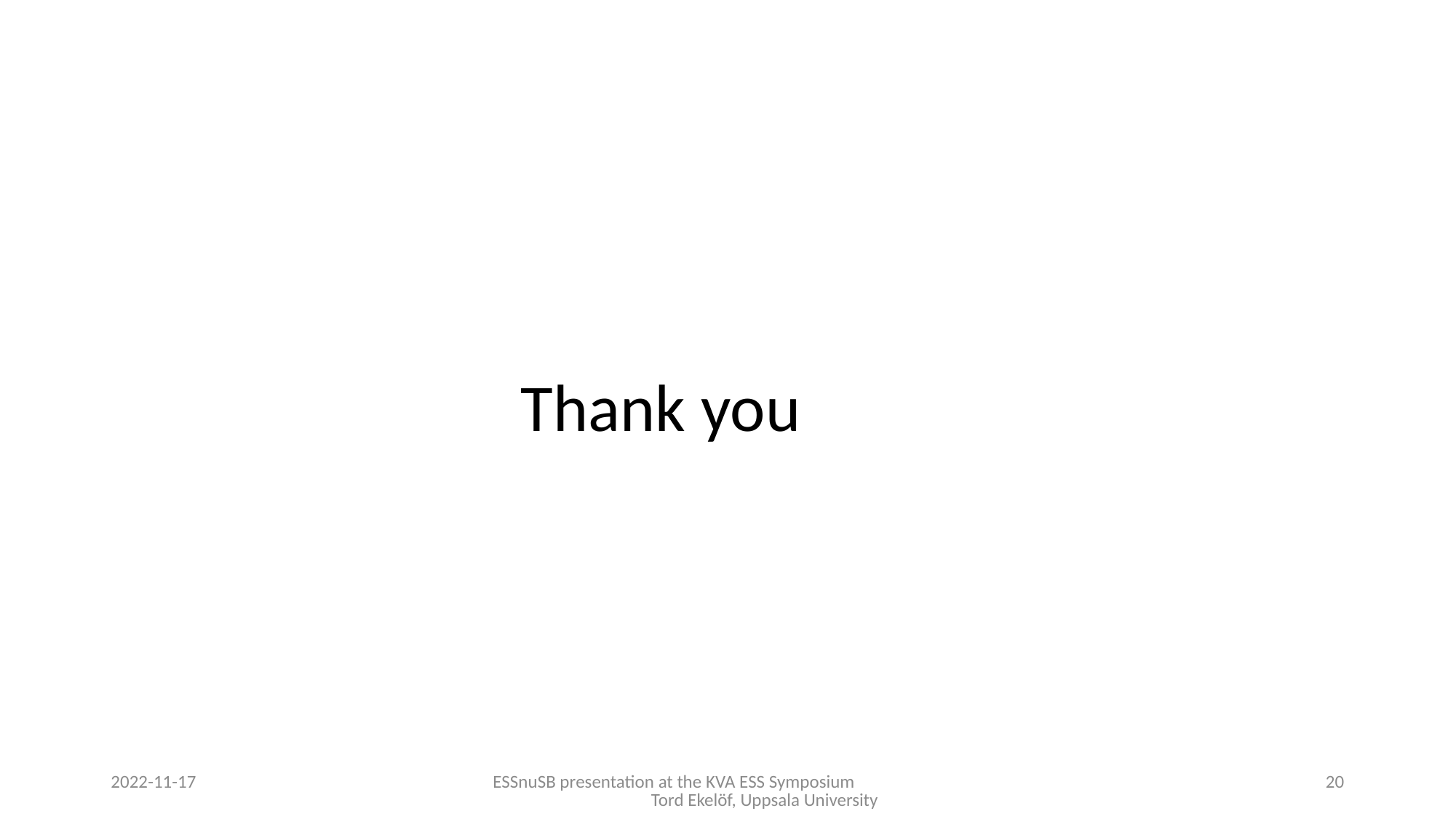

# Thank you
2022-11-17
ESSnuSB presentation at the KVA ESS Symposium                                                               Tord Ekelöf, Uppsala University
20